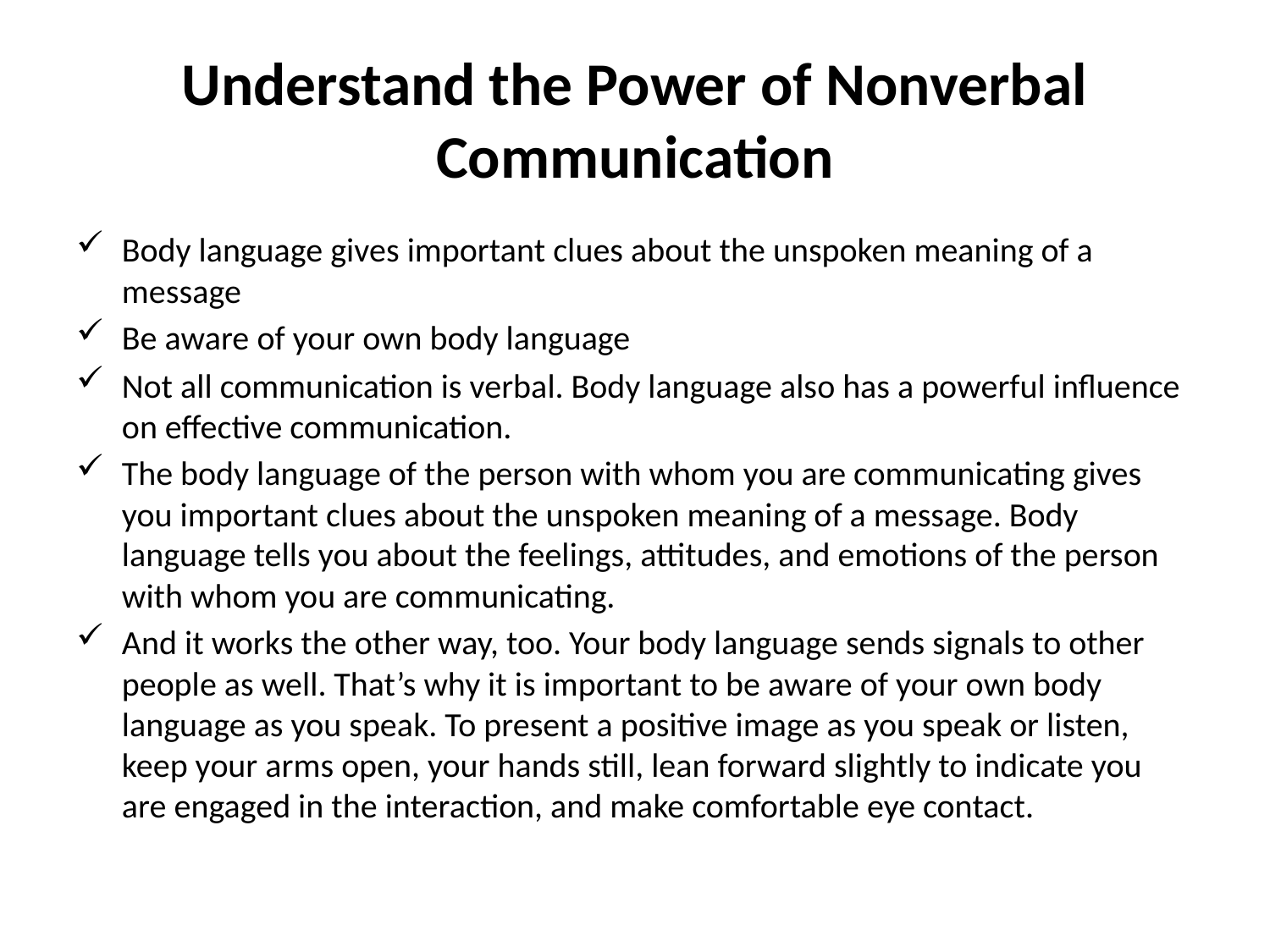

# Understand the Power of Nonverbal Communication
Body language gives important clues about the unspoken meaning of a message
Be aware of your own body language
Not all communication is verbal. Body language also has a powerful influence on effective communication.
The body language of the person with whom you are communicating gives you important clues about the unspoken meaning of a message. Body language tells you about the feelings, attitudes, and emotions of the person with whom you are communicating.
And it works the other way, too. Your body language sends signals to other people as well. That’s why it is important to be aware of your own body language as you speak. To present a positive image as you speak or listen, keep your arms open, your hands still, lean forward slightly to indicate you are engaged in the interaction, and make comfortable eye contact.